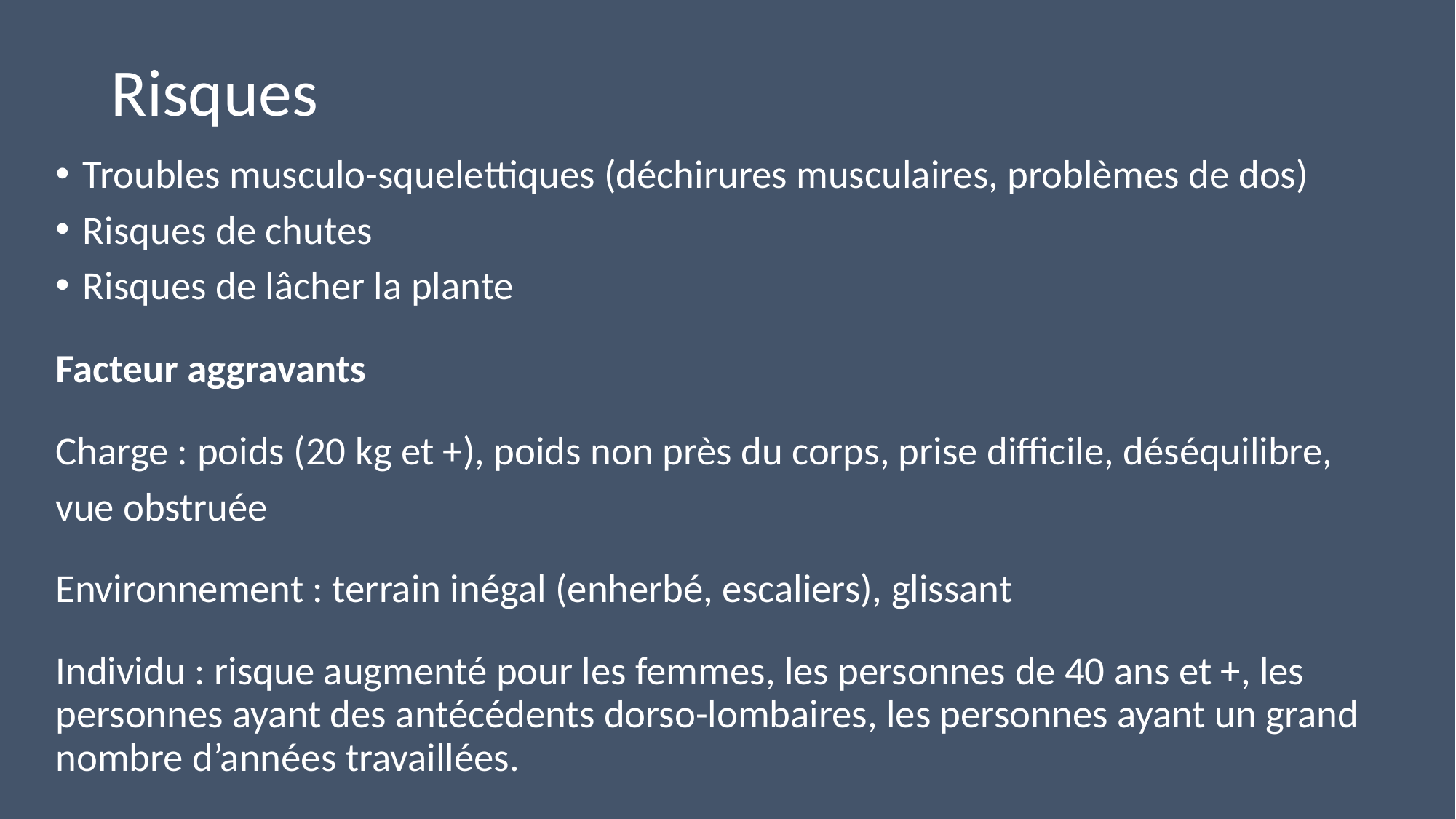

# Risques
Troubles musculo-squelettiques (déchirures musculaires, problèmes de dos)
Risques de chutes
Risques de lâcher la plante

Facteur aggravants

Charge : poids (20 kg et +), poids non près du corps, prise difficile, déséquilibre,
vue obstruée

Environnement : terrain inégal (enherbé, escaliers), glissant

Individu : risque augmenté pour les femmes, les personnes de 40 ans et +, les personnes ayant des antécédents dorso-lombaires, les personnes ayant un grand nombre d’années travaillées.